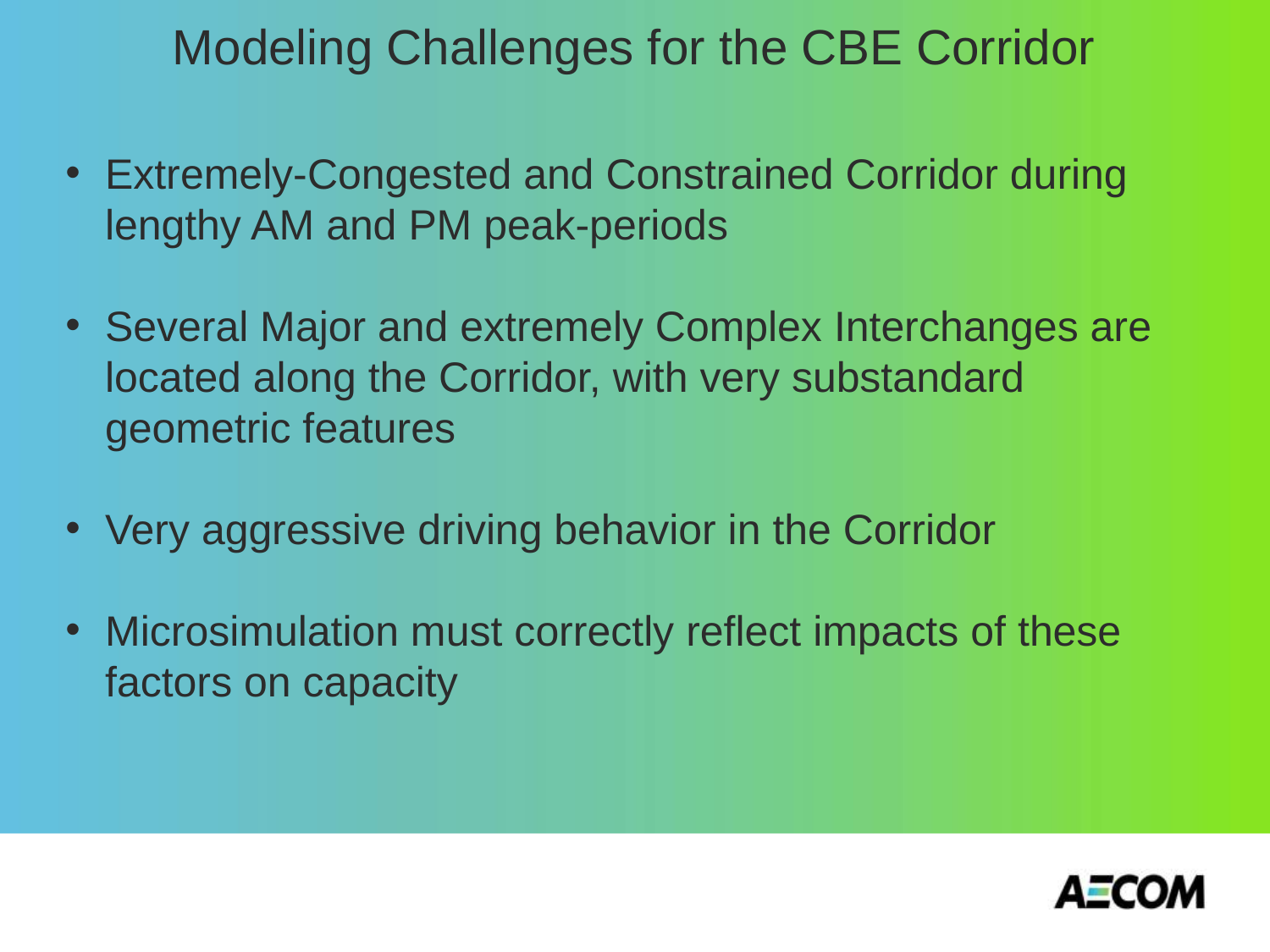

Modeling Challenges for the CBE Corridor
Extremely-Congested and Constrained Corridor during lengthy AM and PM peak-periods

Several Major and extremely Complex Interchanges are located along the Corridor, with very substandard geometric features

Very aggressive driving behavior in the Corridor

Microsimulation must correctly reflect impacts of these factors on capacity